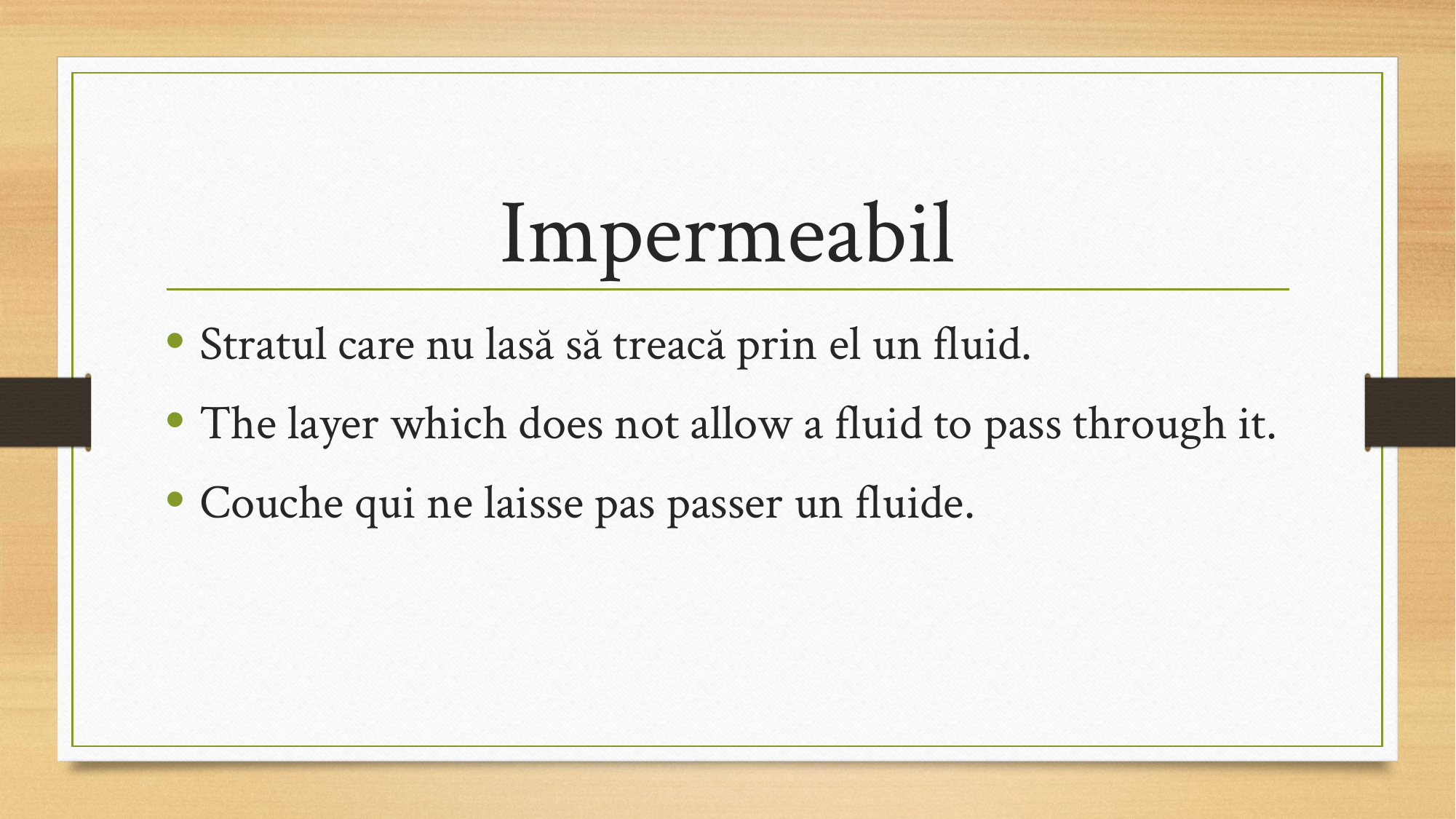

# Impermeabil
Stratul care nu lasă să treacă prin el un fluid.
The layer which does not allow a fluid to pass through it.
Couche qui ne laisse pas passer un fluide.